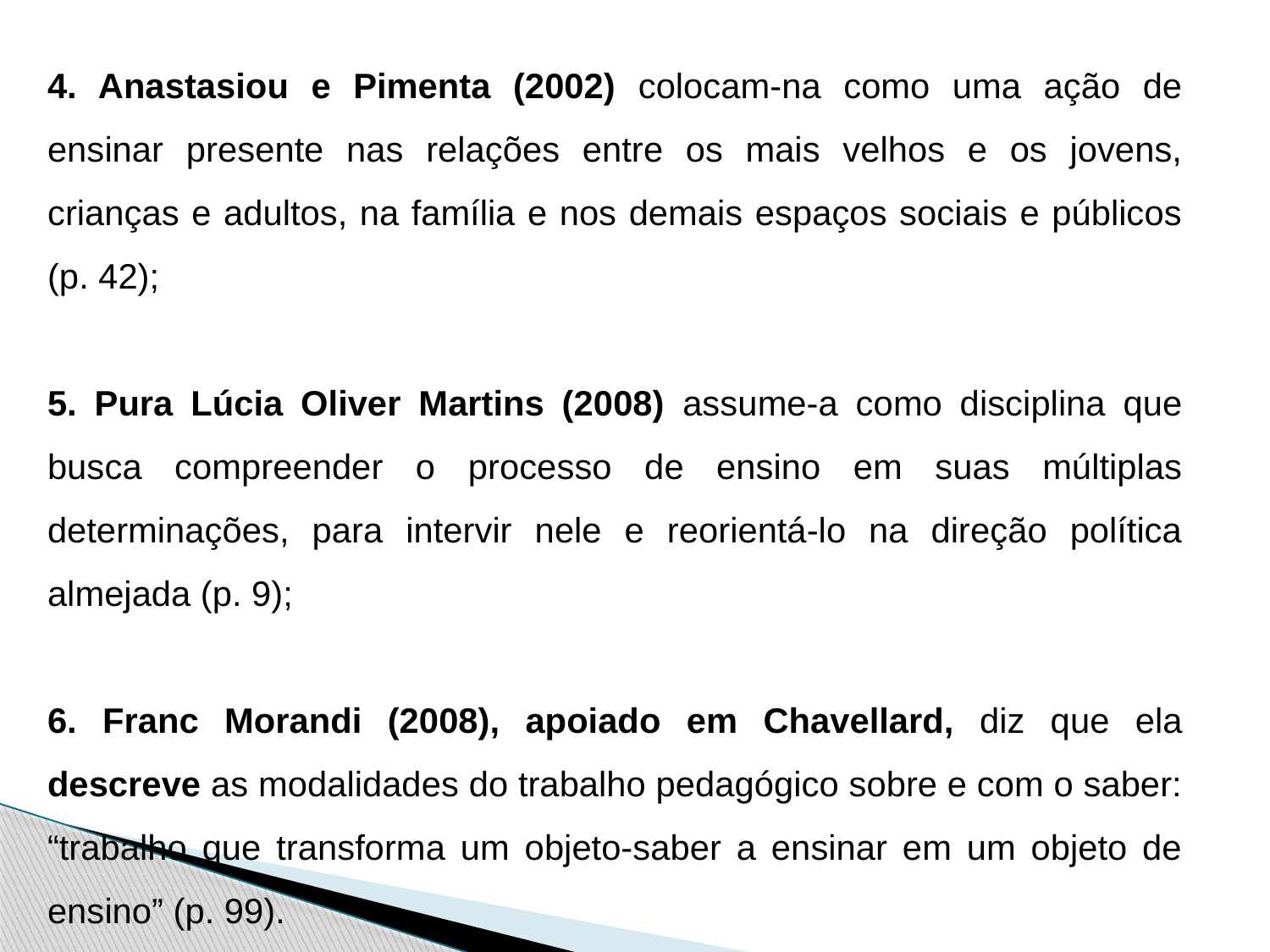

4. Anastasiou e Pimenta (2002) colocam-na como uma ação de ensinar presente nas relações entre os mais velhos e os jovens, crianças e adultos, na família e nos demais espaços sociais e públicos (p. 42);

5. Pura Lúcia Oliver Martins (2008) assume-a como disciplina que busca compreender o processo de ensino em suas múltiplas determinações, para intervir nele e reorientá-lo na direção política almejada (p. 9);

6. Franc Morandi (2008), apoiado em Chavellard, diz que ela descreve as modalidades do trabalho pedagógico sobre e com o saber: “trabalho que transforma um objeto-saber a ensinar em um objeto de ensino” (p. 99).